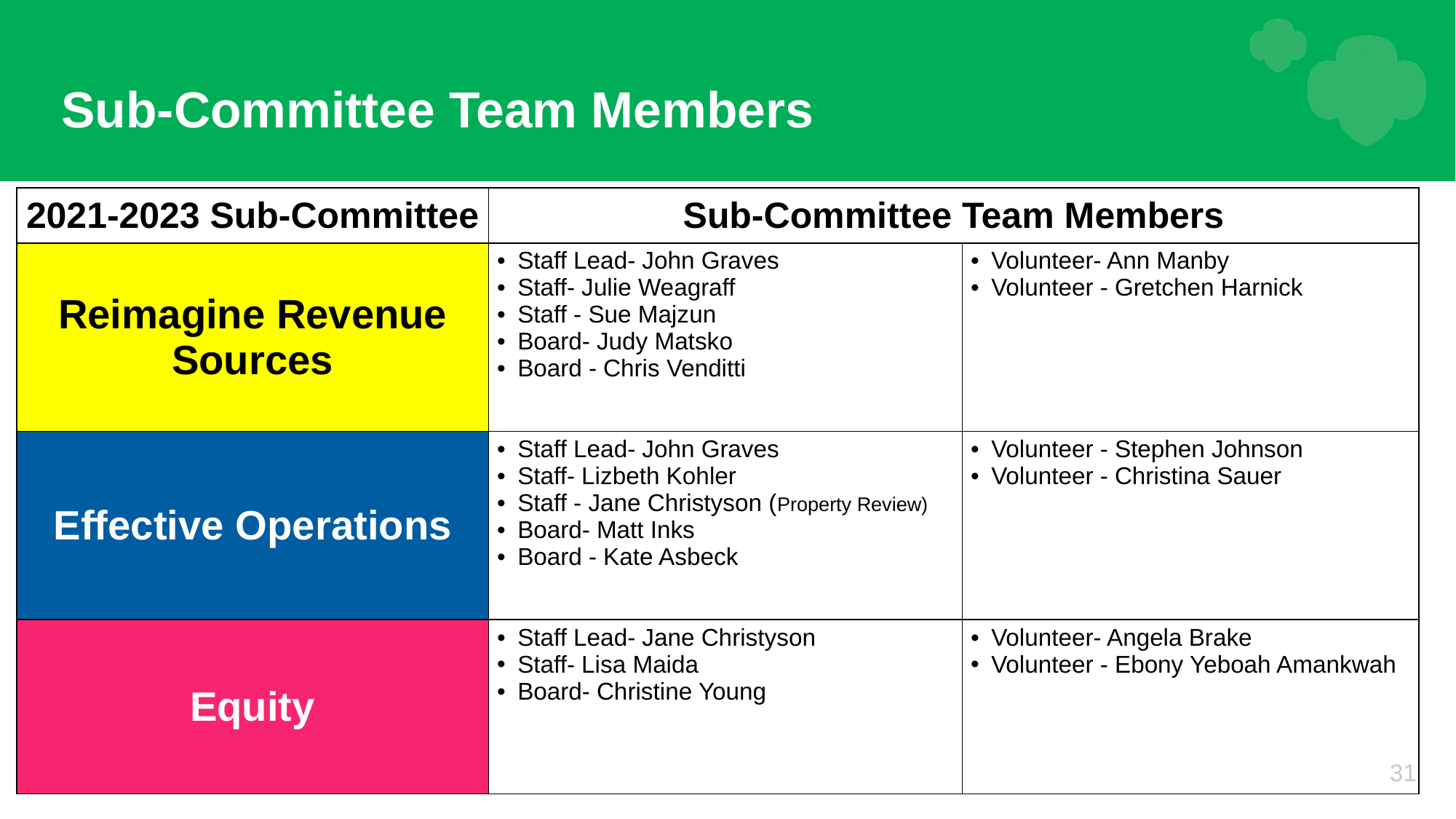

# Sub-Committee Team Members

| 2021-2023 Sub-Committee | Sub-Committee Team Members |  |
| --- | --- | --- |
| Reimagine Revenue Sources | Staff Lead- John Graves Staff- Julie Weagraff Staff - Sue Majzun Board- Judy Matsko Board - Chris Venditti | Volunteer- Ann Manby Volunteer - Gretchen Harnick |
| Effective Operations | Staff Lead- John Graves Staff- Lizbeth Kohler Staff - Jane Christyson (Property Review) Board- Matt Inks Board - Kate Asbeck | Volunteer - Stephen Johnson Volunteer - Christina Sauer |
| Equity | Staff Lead- Jane Christyson Staff- Lisa Maida Board- Christine Young | Volunteer- Angela Brake Volunteer - Ebony Yeboah Amankwah |

31